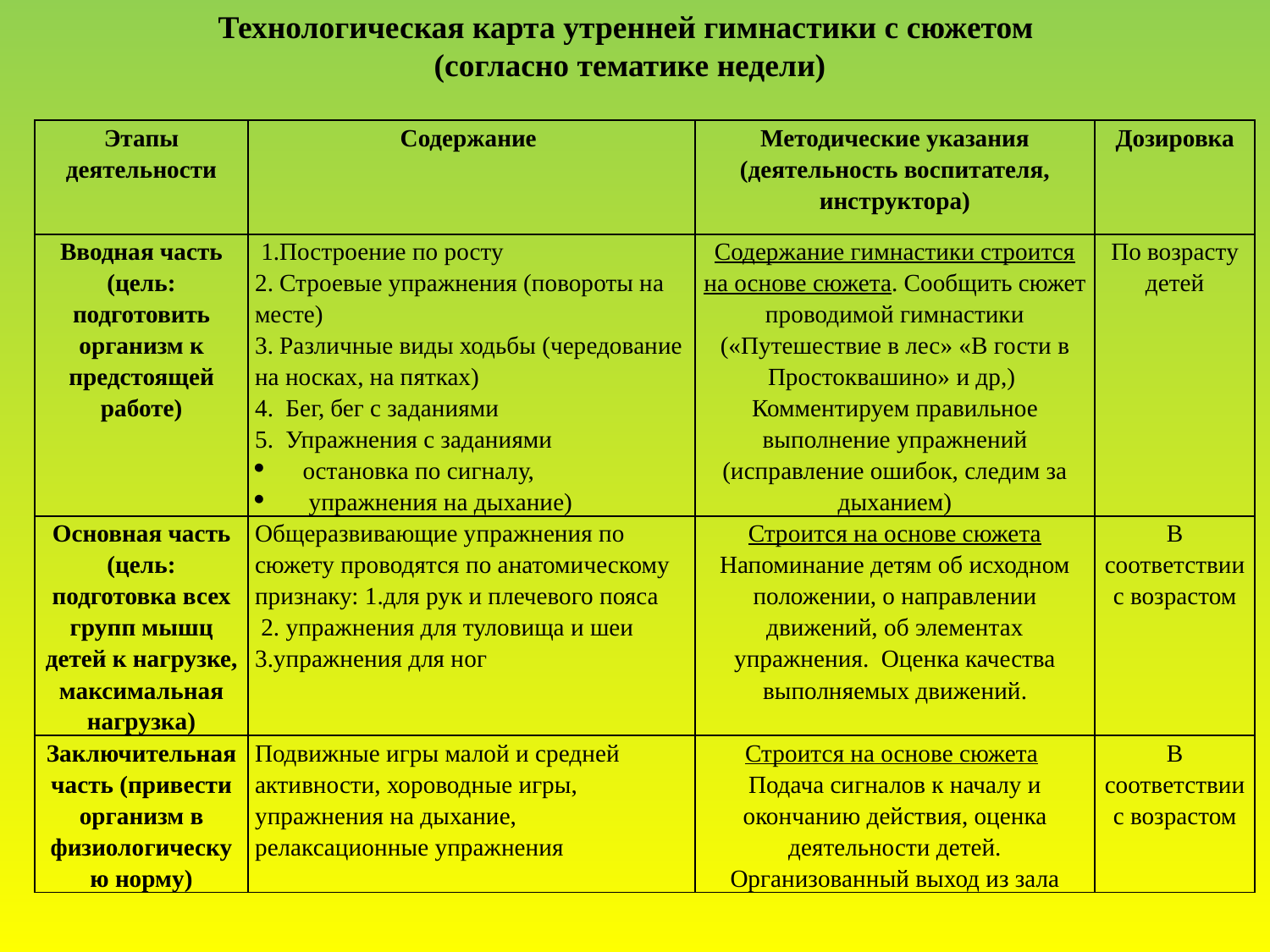

Технологическая карта утренней гимнастики с сюжетом
(согласно тематике недели)
| Этапы деятельности | Содержание | Методические указания (деятельность воспитателя, инструктора) | Дозировка |
| --- | --- | --- | --- |
| Вводная часть (цель: подготовить организм к предстоящей работе) | 1.Построение по росту 2. Строевые упражнения (повороты на месте) 3. Различные виды ходьбы (чередование на носках, на пятках) 4. Бег, бег с заданиями 5. Упражнения с заданиями остановка по сигналу, упражнения на дыхание) | Содержание гимнастики строится на основе сюжета. Сообщить сюжет проводимой гимнастики («Путешествие в лес» «В гости в Простоквашино» и др,) Комментируем правильное выполнение упражнений (исправление ошибок, следим за дыханием) | По возрасту детей |
| Основная часть (цель: подготовка всех групп мышц детей к нагрузке, максимальная нагрузка) | Общеразвивающие упражнения по сюжету проводятся по анатомическому признаку: 1.для рук и плечевого пояса 2. упражнения для туловища и шеи 3.упражнения для ног | Строится на основе сюжета Напоминание детям об исходном положении, о направлении движений, об элементах упражнения. Оценка качества выполняемых движений. | В соответствии с возрастом |
| Заключительная часть (привести организм в физиологическую норму) | Подвижные игры малой и средней активности, хороводные игры, упражнения на дыхание, релаксационные упражнения | Строится на основе сюжета Подача сигналов к началу и окончанию действия, оценка деятельности детей. Организованный выход из зала | В соответствии с возрастом |